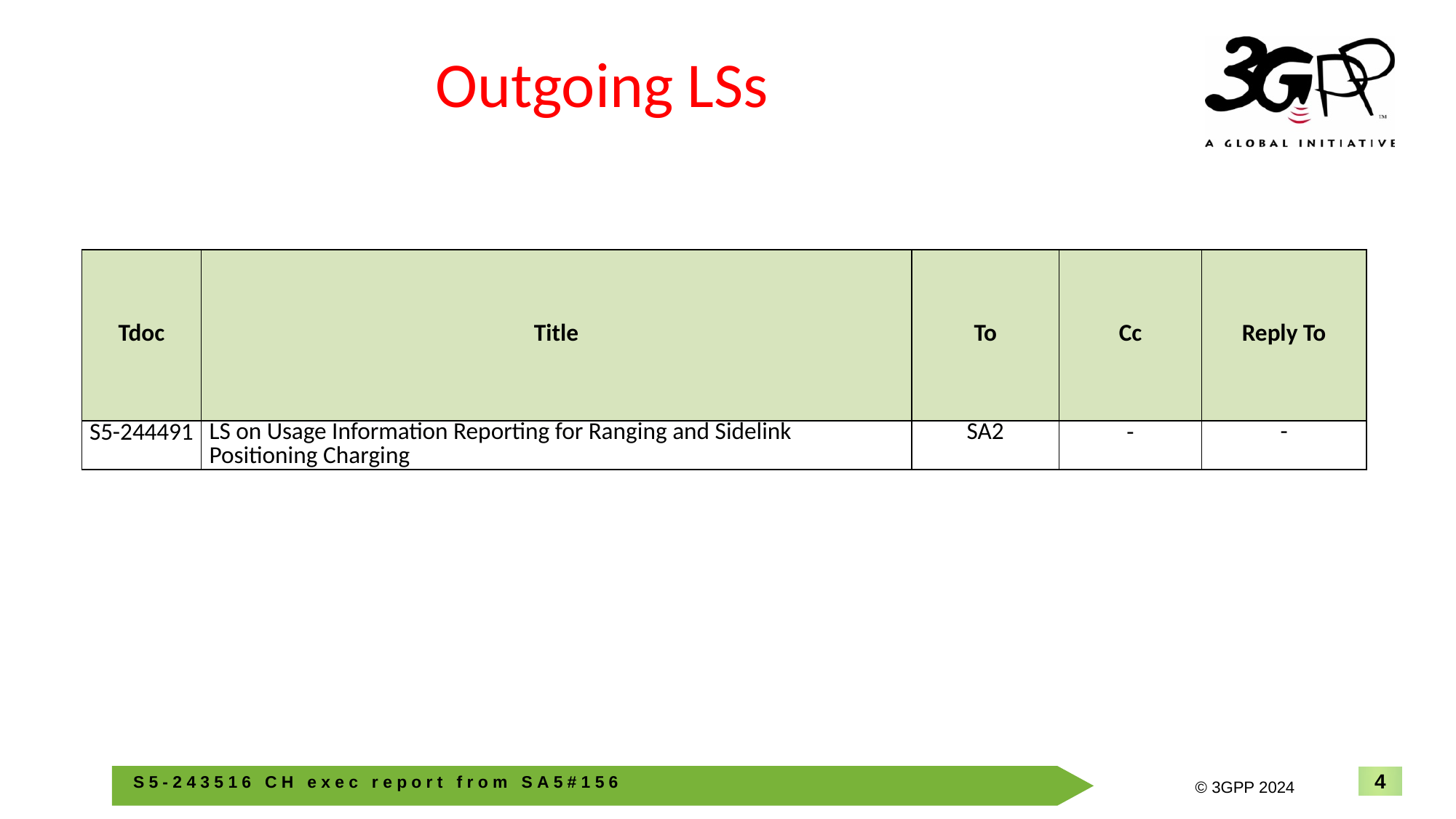

# Outgoing LSs
| Tdoc | Title | To | Cc | Reply To |
| --- | --- | --- | --- | --- |
| S5-244491 | LS on Usage Information Reporting for Ranging and Sidelink Positioning Charging | SA2 | - | - |